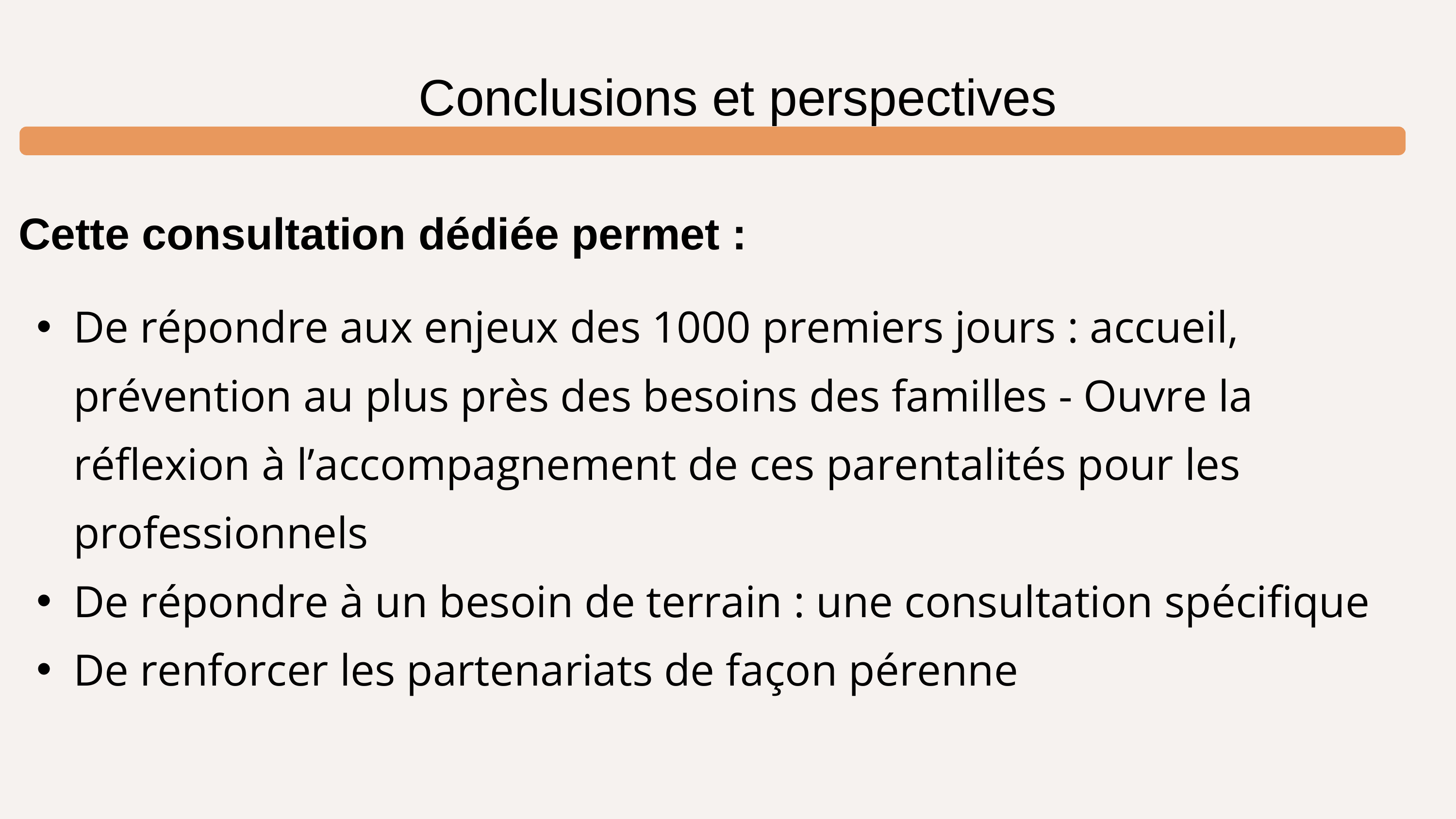

Conclusions et perspectives

De répondre aux enjeux des 1000 premiers jours : accueil, prévention au plus près des besoins des familles - Ouvre la réflexion à l’accompagnement de ces parentalités pour les professionnels
De répondre à un besoin de terrain : une consultation spécifique
De renforcer les partenariats de façon pérenne

Cette consultation dédiée permet :